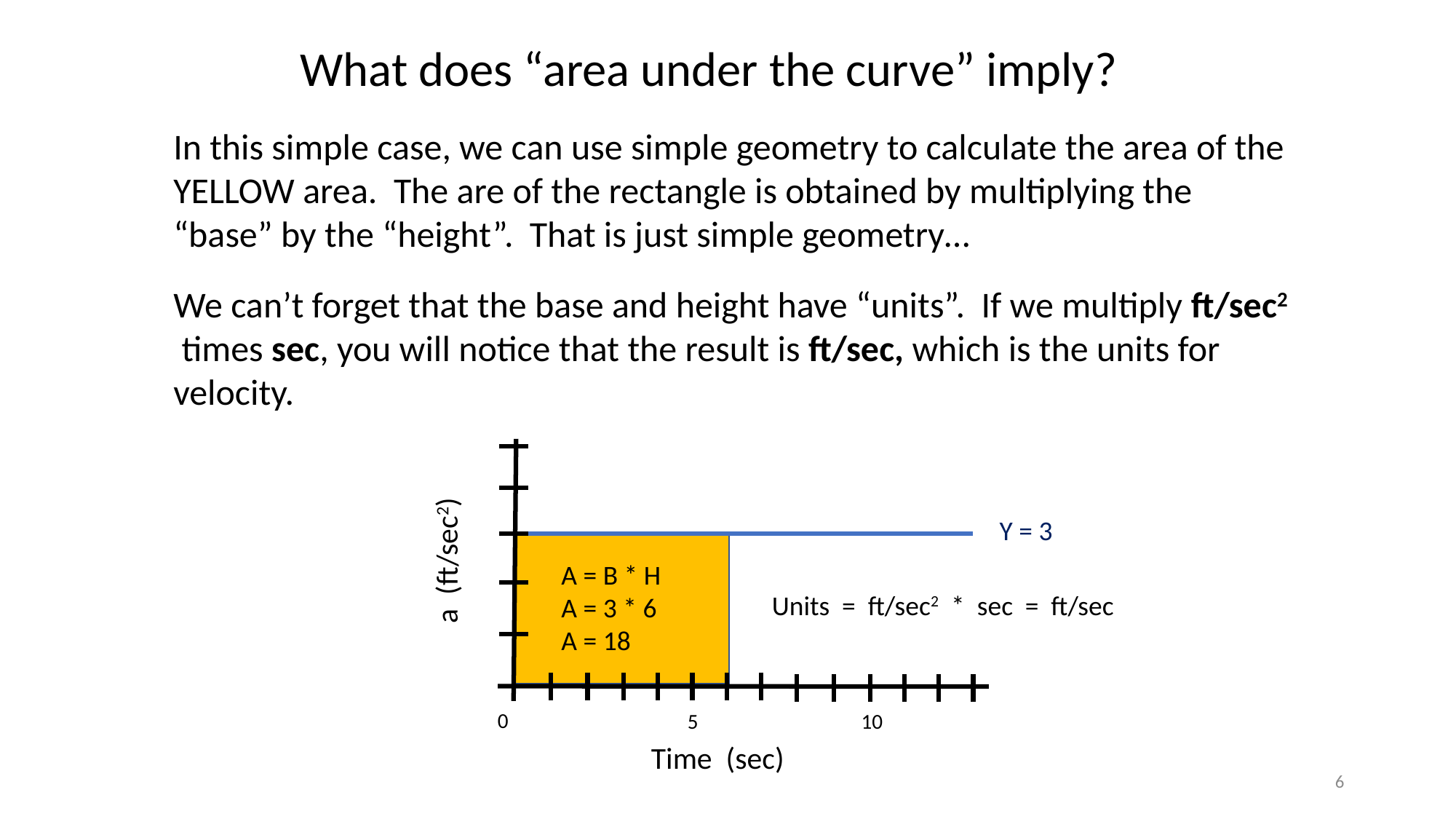

What does “area under the curve” imply?
In this simple case, we can use simple geometry to calculate the area of the YELLOW area.  The are of the rectangle is obtained by multiplying the “base” by the “height”.  That is just simple geometry…
We can’t forget that the base and height have “units”.  If we multiply ft/sec2  times sec, you will notice that the result is ft/sec, which is the units for velocity.
Y = 3

0
10
5
a  (ft/sec2)
Time  (sec)
A = B * H
A = 3 * 6
A = 18
Units  =  ft/sec2  *  sec  =  ft/sec
6